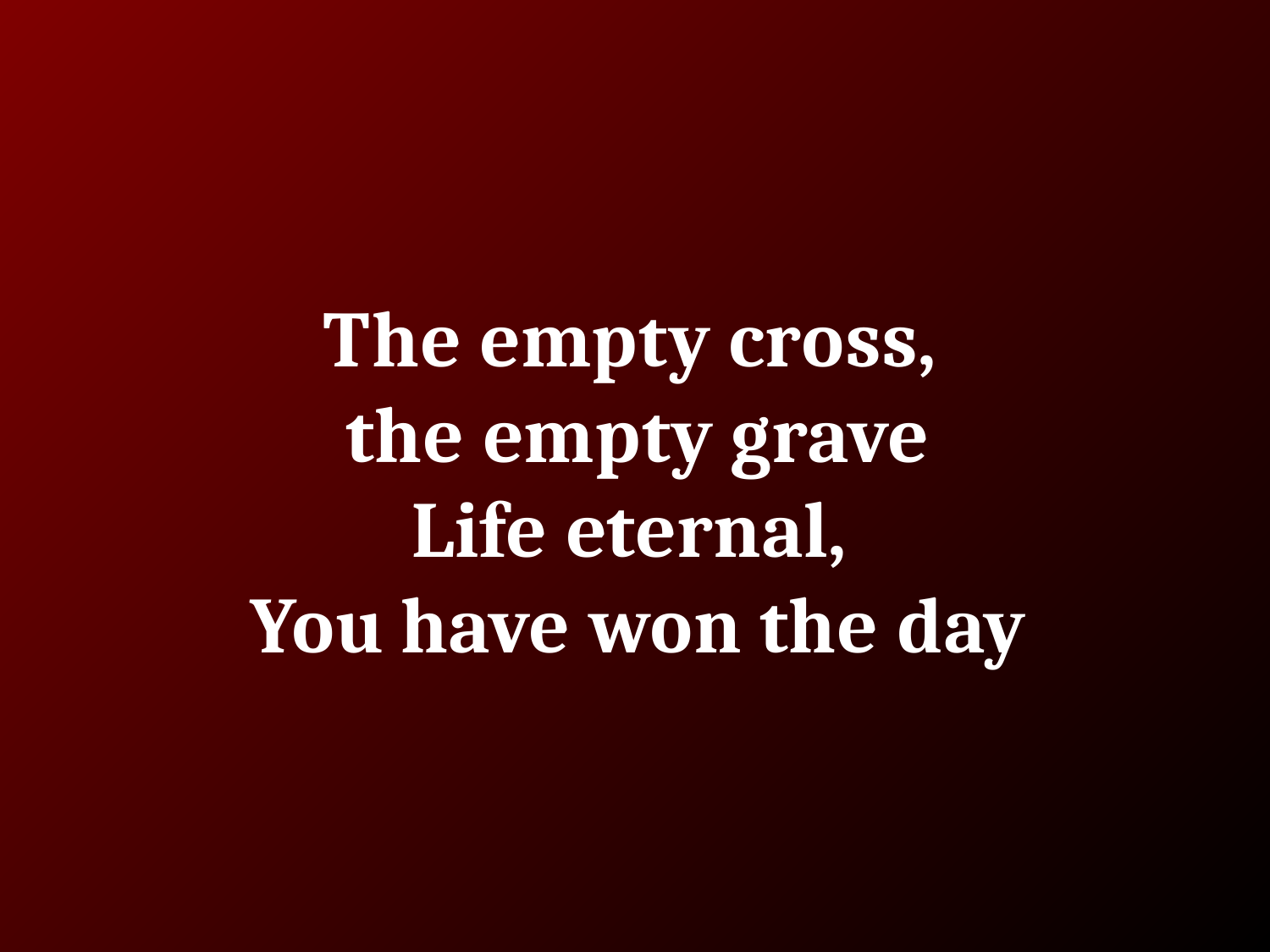

# The empty cross, the empty grave
Life eternal,
You have won the day